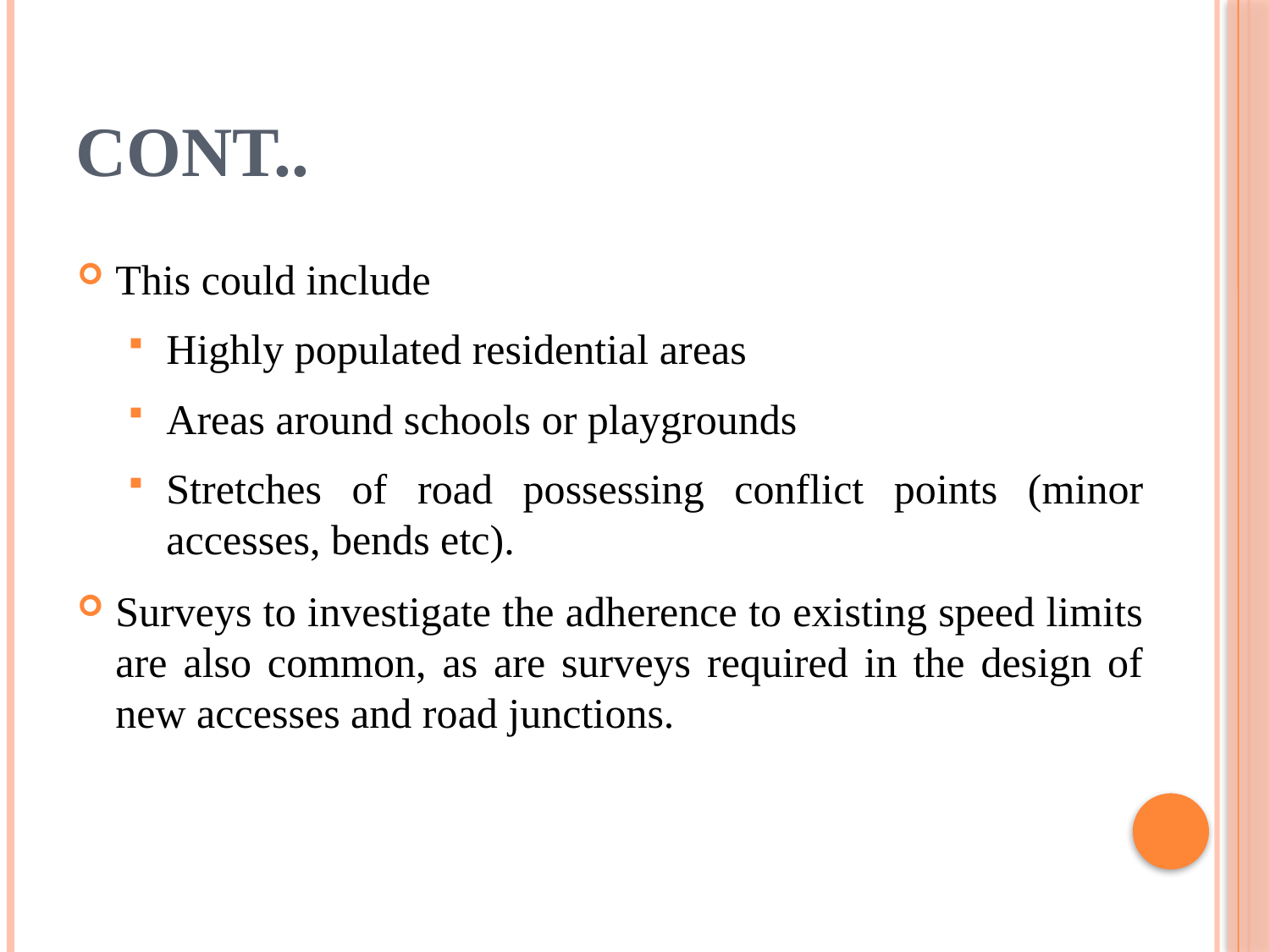

# Cont..
This could include
Highly populated residential areas
Areas around schools or playgrounds
Stretches of road possessing conflict points (minor accesses, bends etc).
Surveys to investigate the adherence to existing speed limits are also common, as are surveys required in the design of new accesses and road junctions.